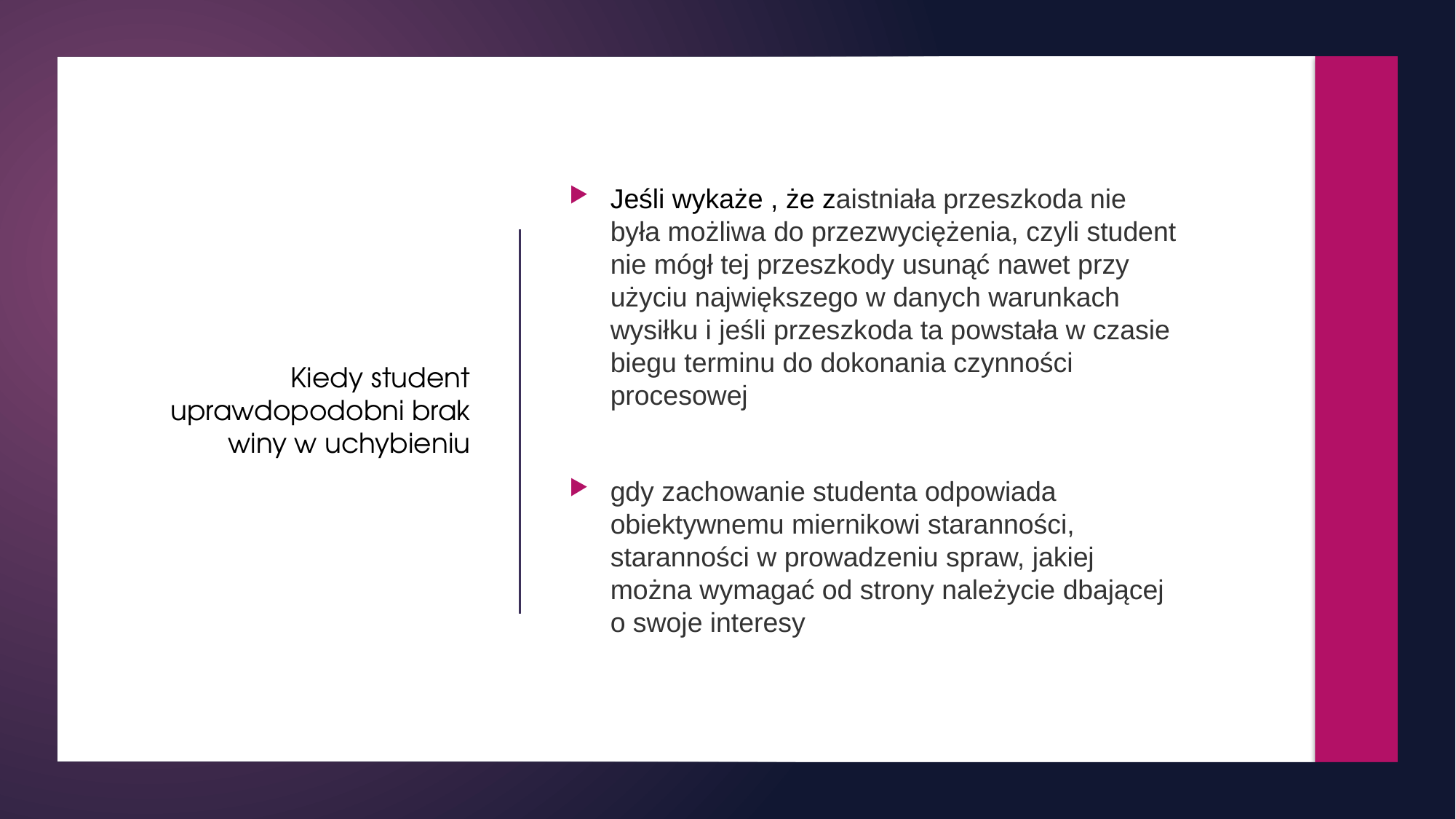

Jeśli wykaże , że zaistniała przeszkoda nie była możliwa do przezwyciężenia, czyli student nie mógł tej przeszkody usunąć nawet przy użyciu największego w danych warunkach wysiłku i jeśli przeszkoda ta powstała w czasie biegu terminu do dokonania czynności procesowej

gdy zachowanie studenta odpowiada obiektywnemu miernikowi staranności, staranności w prowadzeniu spraw, jakiej można wymagać od strony należycie dbającej o swoje interesy
# Kiedy student uprawdopodobni brak winy w uchybieniu